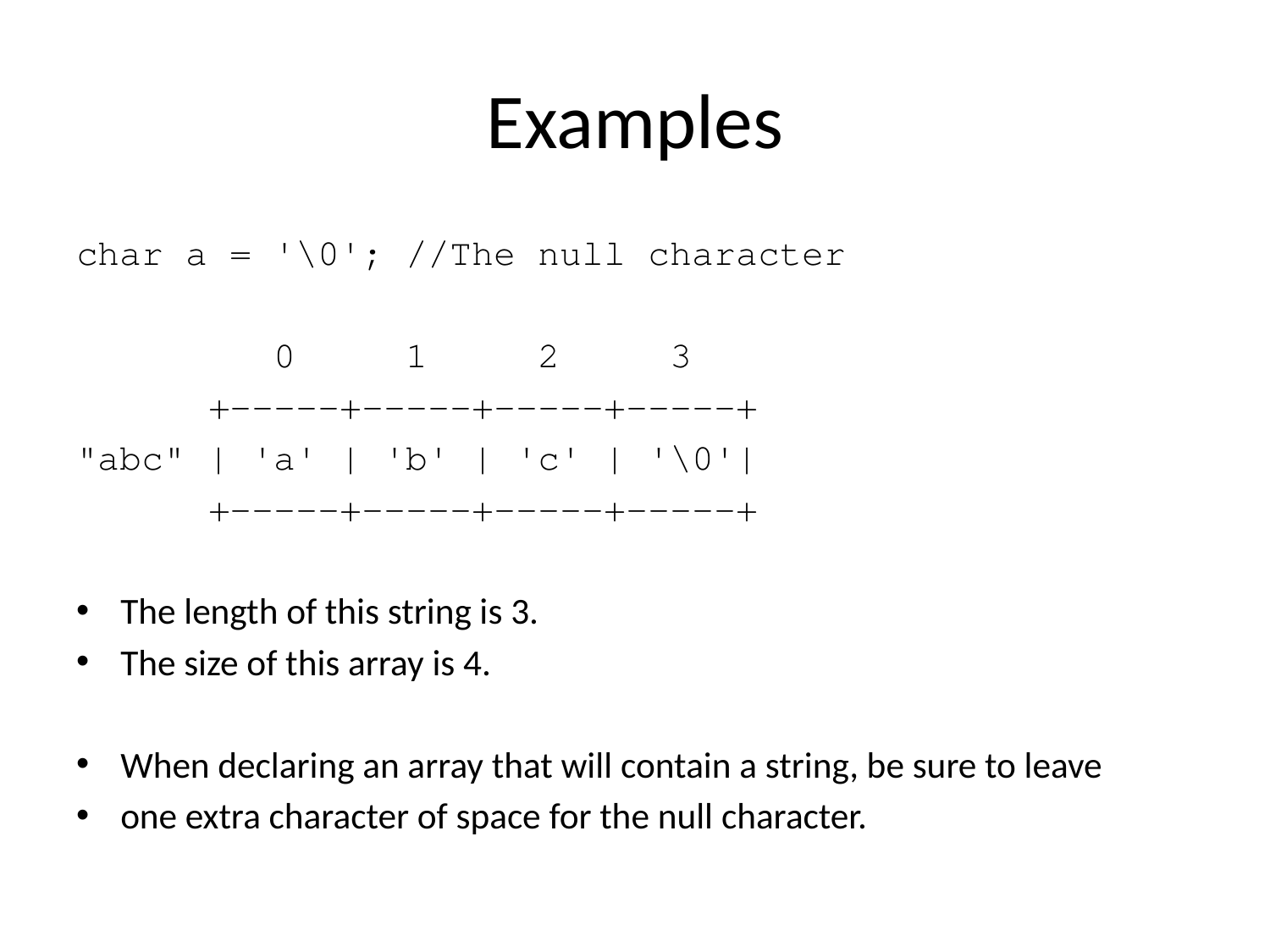

# Examples
char a = '\0'; //The null character

         0     1     2     3
      +-----+-----+-----+-----+
"abc" | 'a' | 'b' | 'c' | '\0'|
      +-----+-----+-----+-----+

	The length of this string is 3.
	The size of this array is 4.

	When declaring an array that will contain a string, be sure to leave
	one extra character of space for the null character.